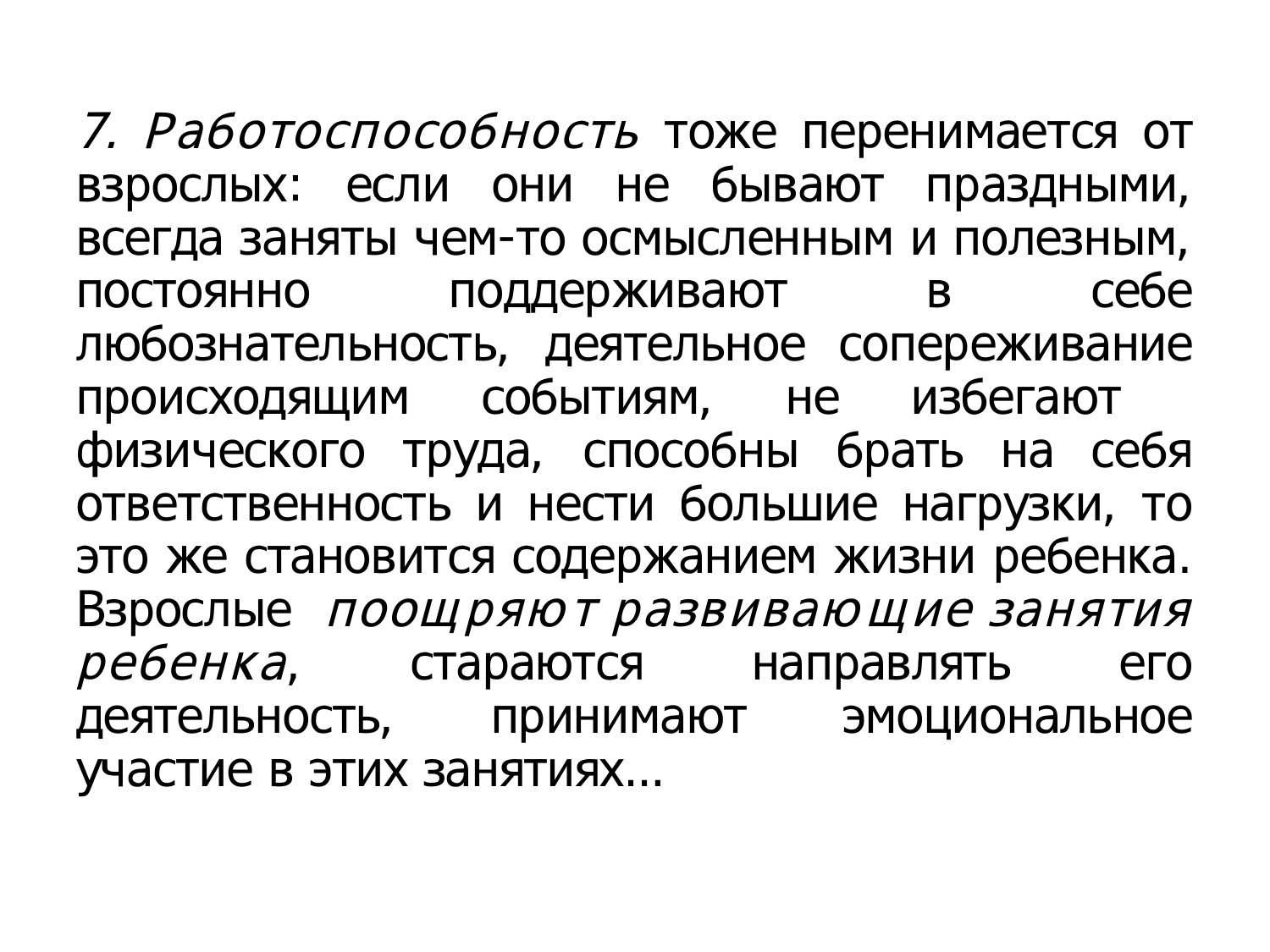

7. Работоспособность тоже перенимается от взрослых: если они не бывают праздными, всегда заняты чем-то осмысленным и полезным, постоянно поддерживают в себе любознательность, деятельное сопереживание происходящим событиям, не избегают  физического труда, способны брать на себя ответственность и нести большие нагрузки, то это же становится содержанием жизни ребенка.
Взрослые  поощряют развивающие занятия ребенка, стараются направлять его деятельность, принимают эмоциональное участие в этих занятиях…